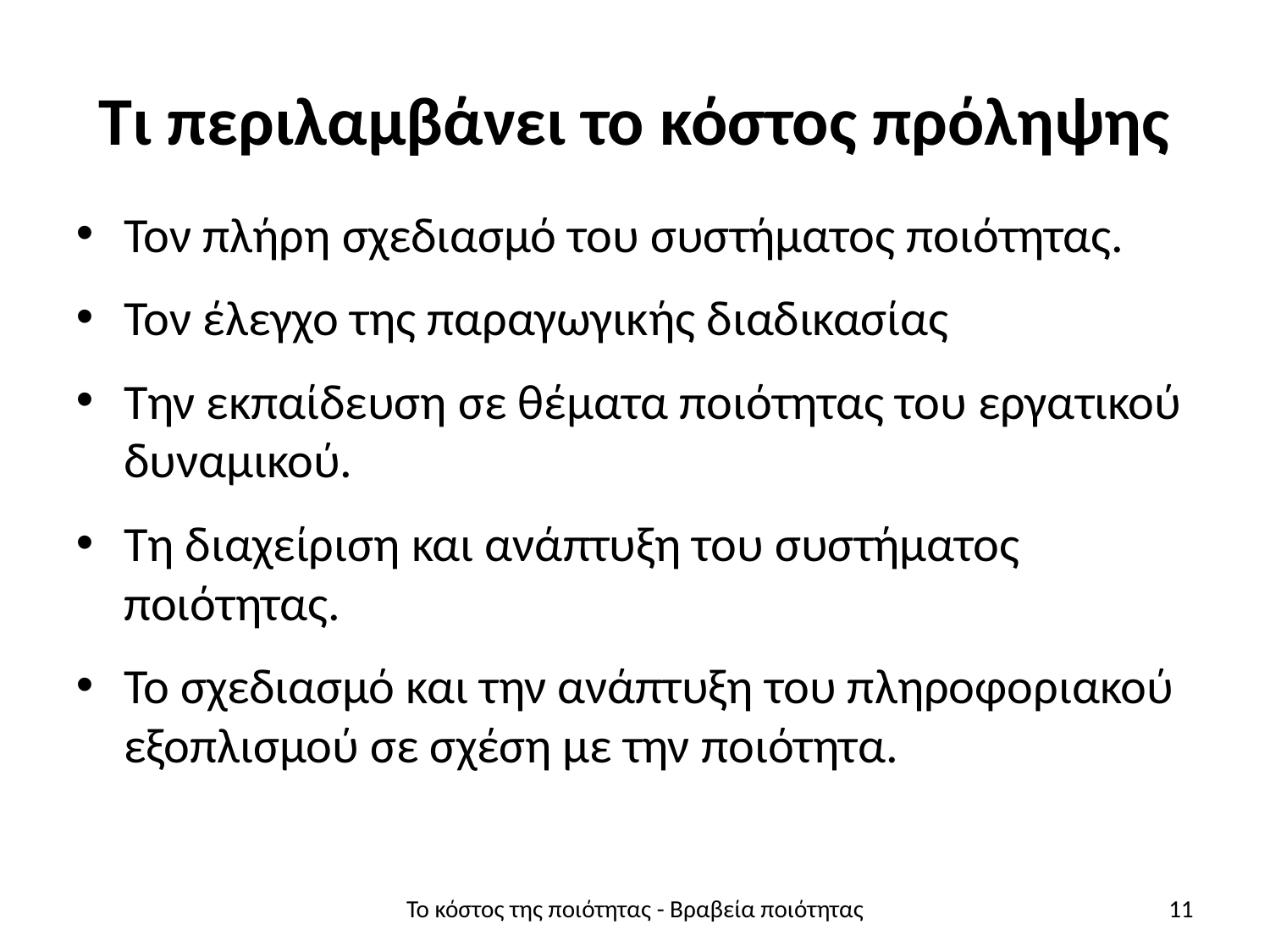

Τι περιλαμβάνει το κόστος πρόληψης
Τον πλήρη σχεδιασμό του συστήματος ποιότητας.
Τον έλεγχο της παραγωγικής διαδικασίας
Την εκπαίδευση σε θέματα ποιότητας του εργατικού δυναμικού.
Τη διαχείριση και ανάπτυξη του συστήματος ποιότητας.
Το σχεδιασμό και την ανάπτυξη του πληροφοριακού εξοπλισμού σε σχέση με την ποιότητα.

Το κόστος της ποιότητας - Βραβεία ποιότητας
11